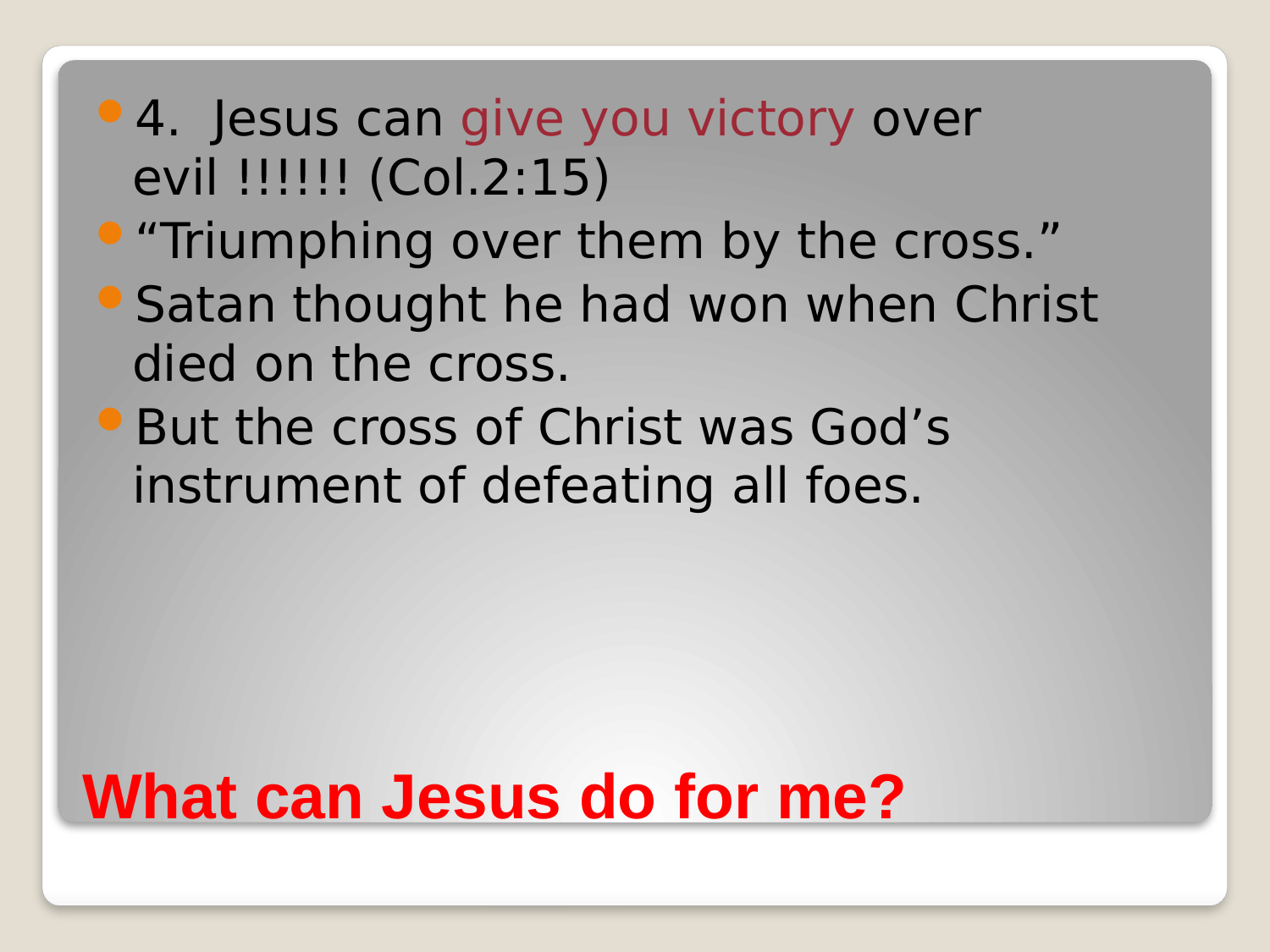

4.  Jesus can give you victory over evil !!!!!! (Col.2:15)
“Triumphing over them by the cross.”
Satan thought he had won when Christ died on the cross.
But the cross of Christ was God’s instrument of defeating all foes.

# What can Jesus do for me?